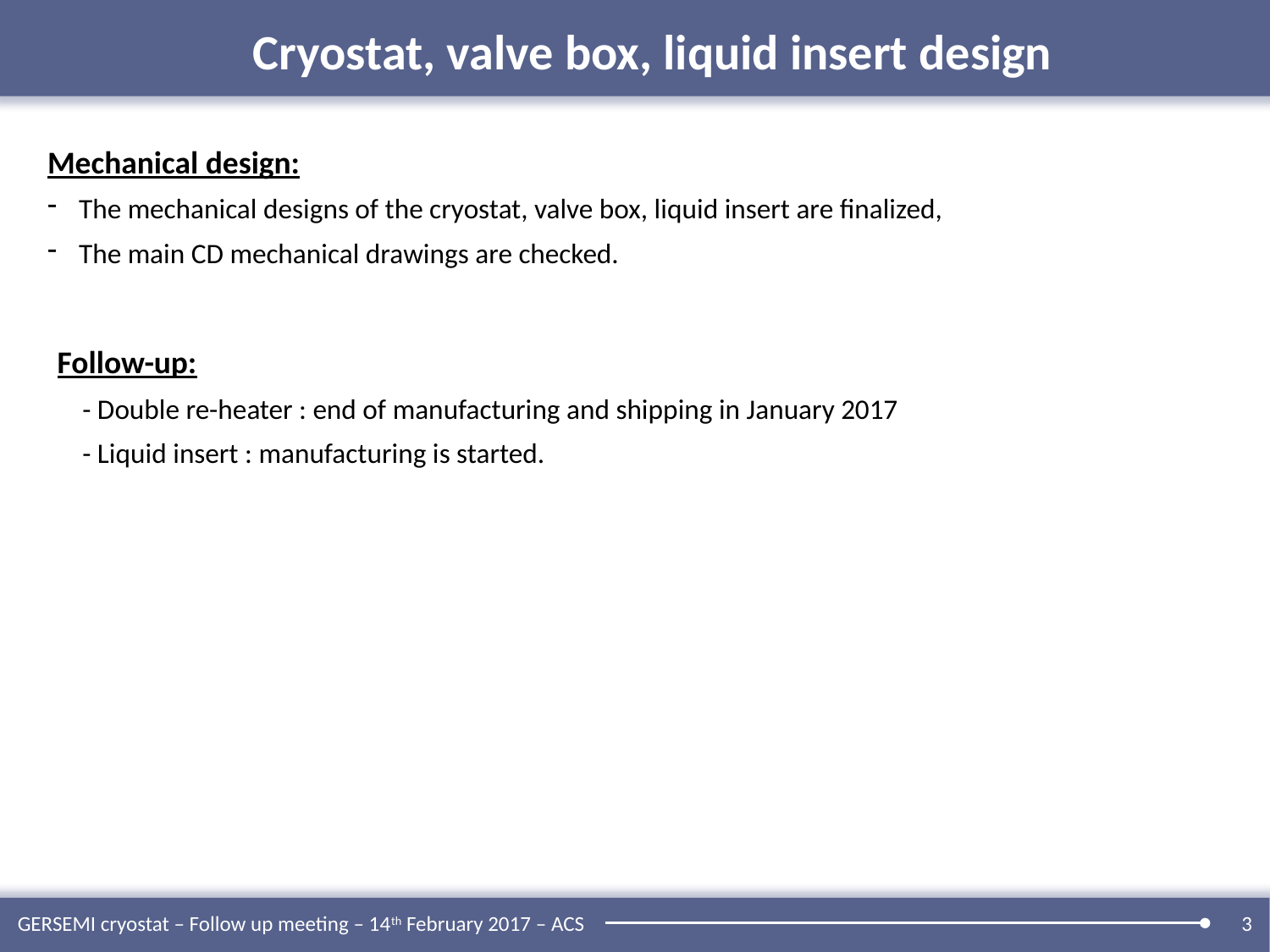

# Cryostat, valve box, liquid insert design
Mechanical design:
 The mechanical designs of the cryostat, valve box, liquid insert are finalized,
 The main CD mechanical drawings are checked.
Follow-up:
- Double re-heater : end of manufacturing and shipping in January 2017
- Liquid insert : manufacturing is started.